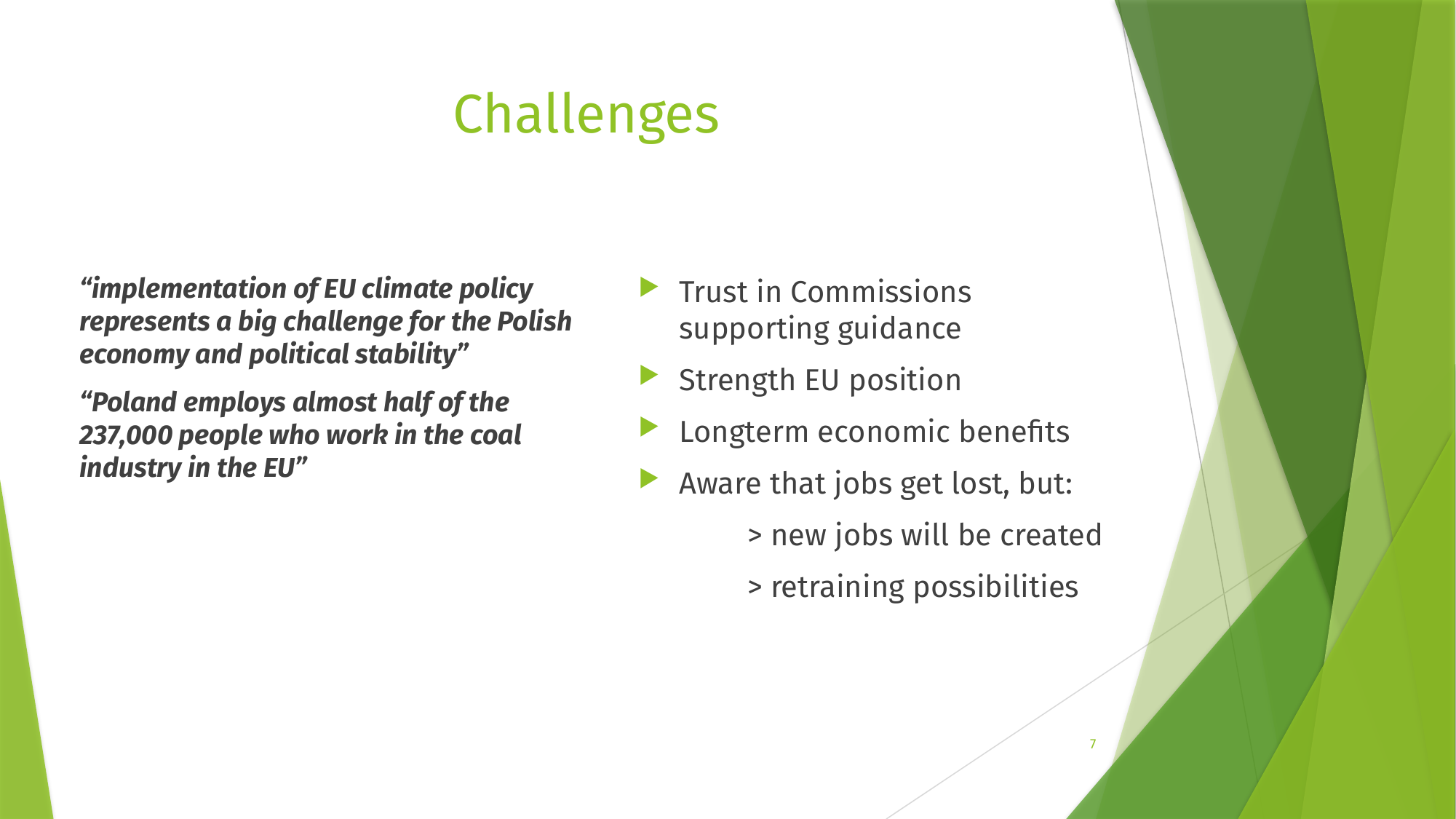

# Challenges
“implementation of EU climate policy represents a big challenge for the Polish economy and political stability”
“Poland employs almost half of the 237,000 people who work in the coal industry in the EU”

Trust in Commissions supporting guidance
Strength EU position
Longterm economic benefits
Aware that jobs get lost, but:
	> new jobs will be created
	> retraining possibilities
7